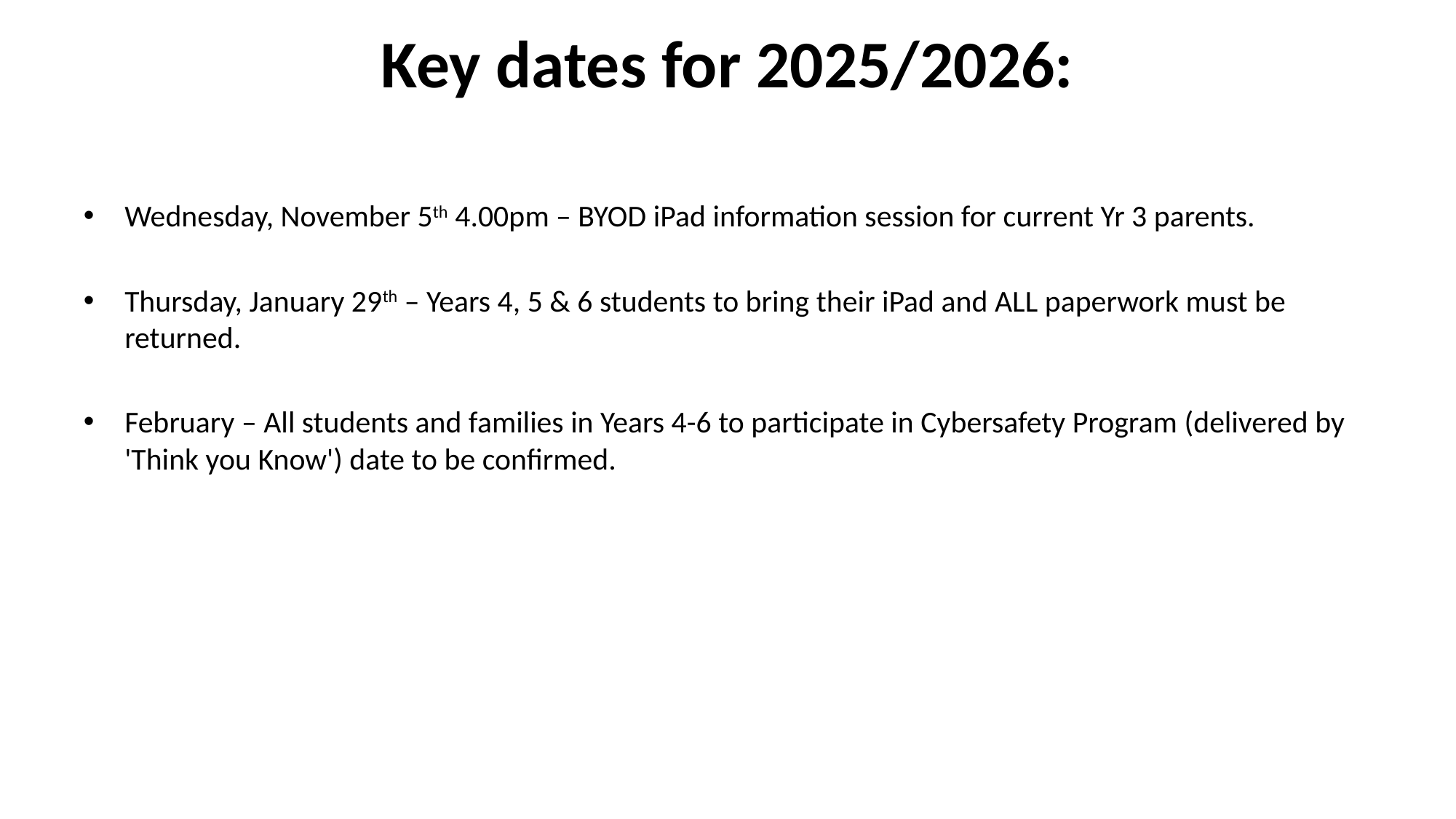

# Key dates for 2025/2026:
Wednesday, November 5th 4.00pm – BYOD iPad information session for current Yr 3 parents.

Thursday, January 29th – Years 4, 5 & 6 students to bring their iPad and ALL paperwork must be returned.

February – All students and families in Years 4-6 to participate in Cybersafety Program (delivered by 'Think you Know') date to be confirmed.